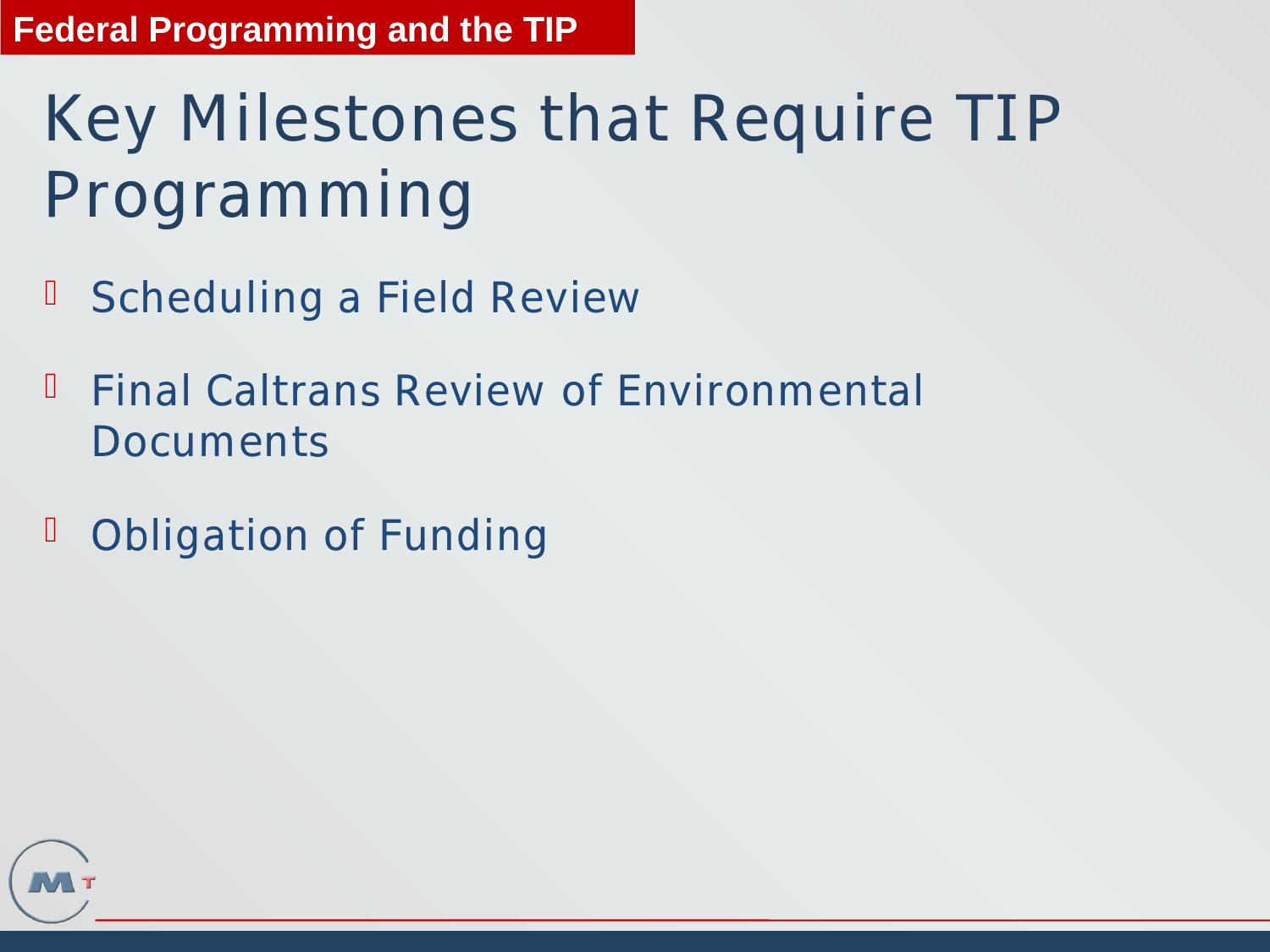

Federal Programming and the TIP
# Key Milestones that Require TIP Programming
Scheduling a Field Review
Final Caltrans Review of Environmental Documents
Obligation of Funding